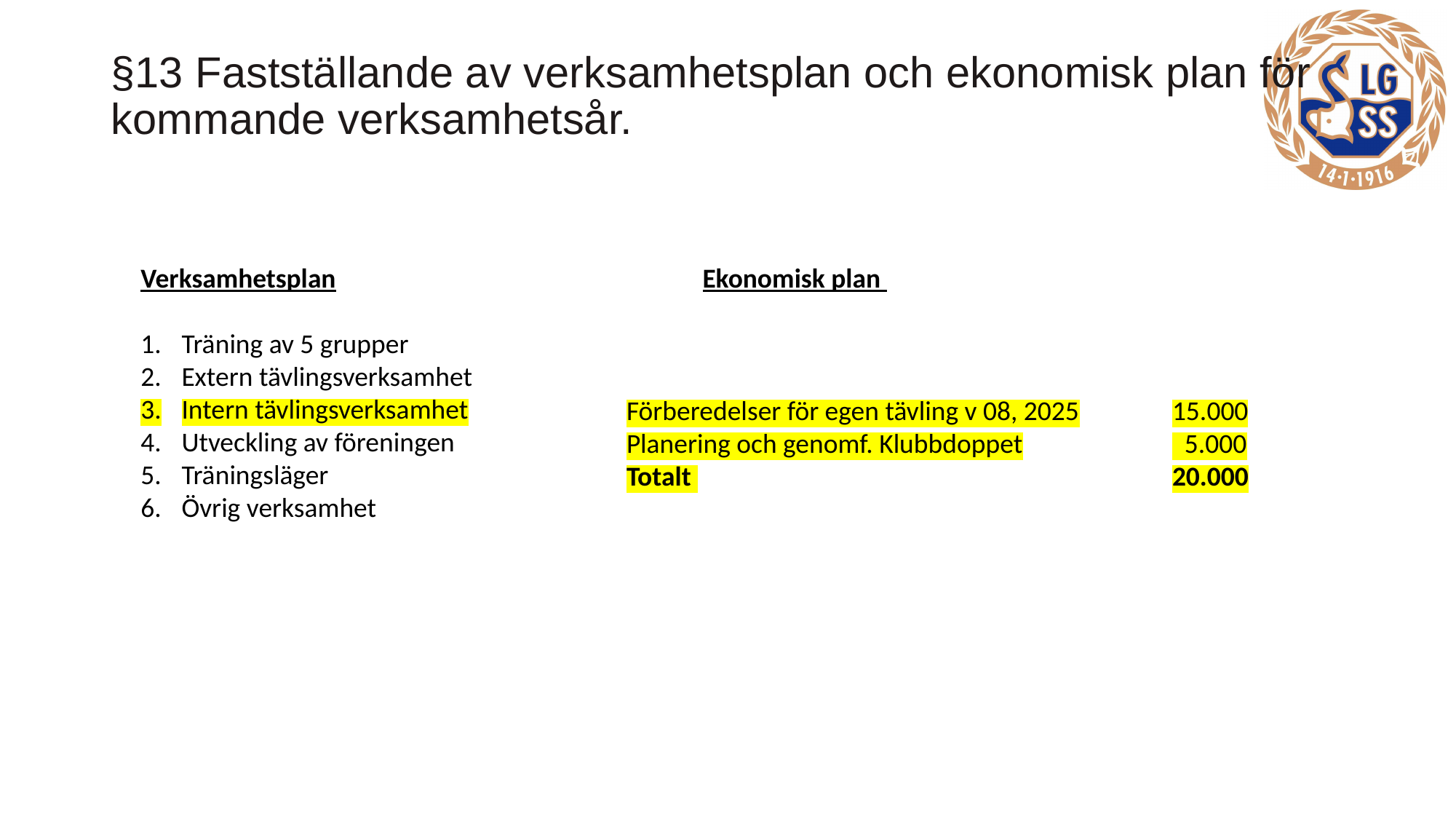

# §13 Fastställande av verksamhetsplan och ekonomisk plan för kommande verksamhetsår.
Verksamhetsplan

Träning av 5 grupper
Extern tävlingsverksamhet
Intern tävlingsverksamhet
Utveckling av föreningen
Träningsläger
Övrig verksamhet

Ekonomisk plan
Förberedelser för egen tävling v 08, 2025	15.000
Planering och genomf. Klubbdoppet		  5.000
Totalt 					20.000